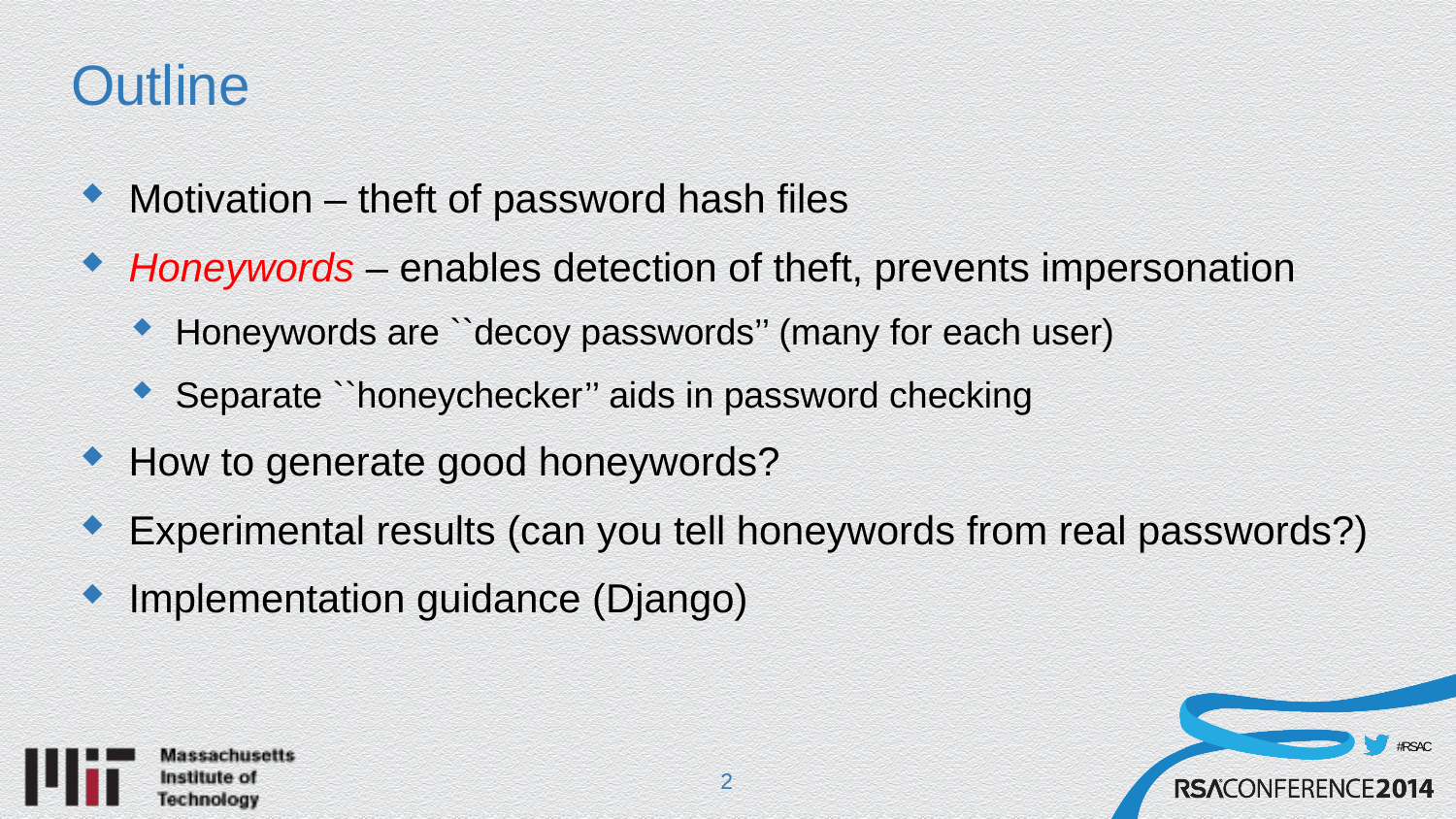

# Outline
Motivation – theft of password hash files
Honeywords – enables detection of theft, prevents impersonation
Honeywords are ``decoy passwords’’ (many for each user)
Separate ``honeychecker’’ aids in password checking
How to generate good honeywords?
Experimental results (can you tell honeywords from real passwords?)
Implementation guidance (Django)

2